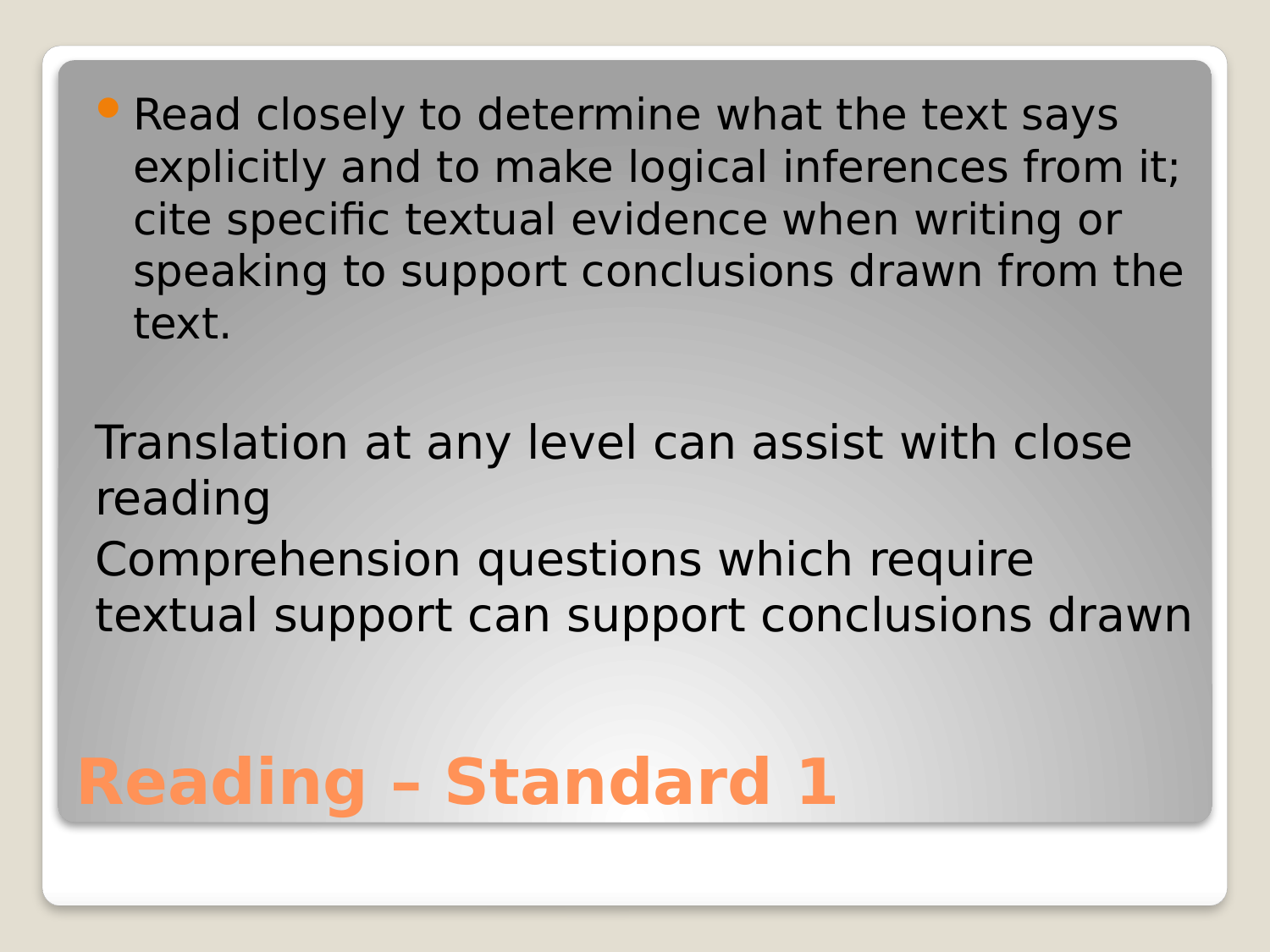

Read closely to determine what the text says explicitly and to make logical inferences from it; cite specific textual evidence when writing or speaking to support conclusions drawn from the text.

Translation at any level can assist with close reading
Comprehension questions which require textual support can support conclusions drawn
# Reading – Standard 1